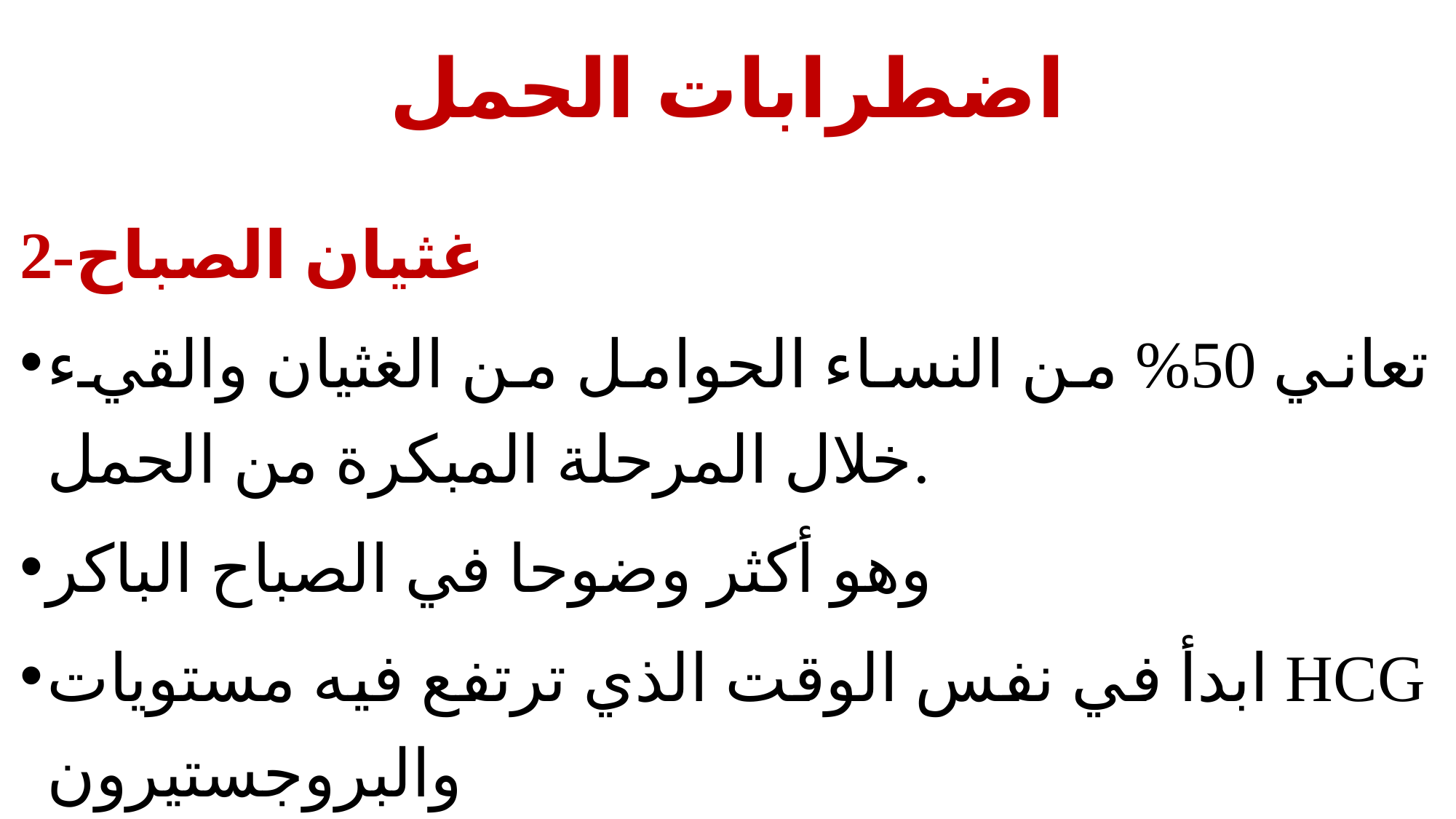

# اضطرابات الحمل
2-غثيان الصباح
تعاني 50% من النساء الحوامل من الغثيان والقيء خلال المرحلة المبكرة من الحمل.
وهو أكثر وضوحا في الصباح الباكر
ابدأ في نفس الوقت الذي ترتفع فيه مستويات HCG والبروجستيرون